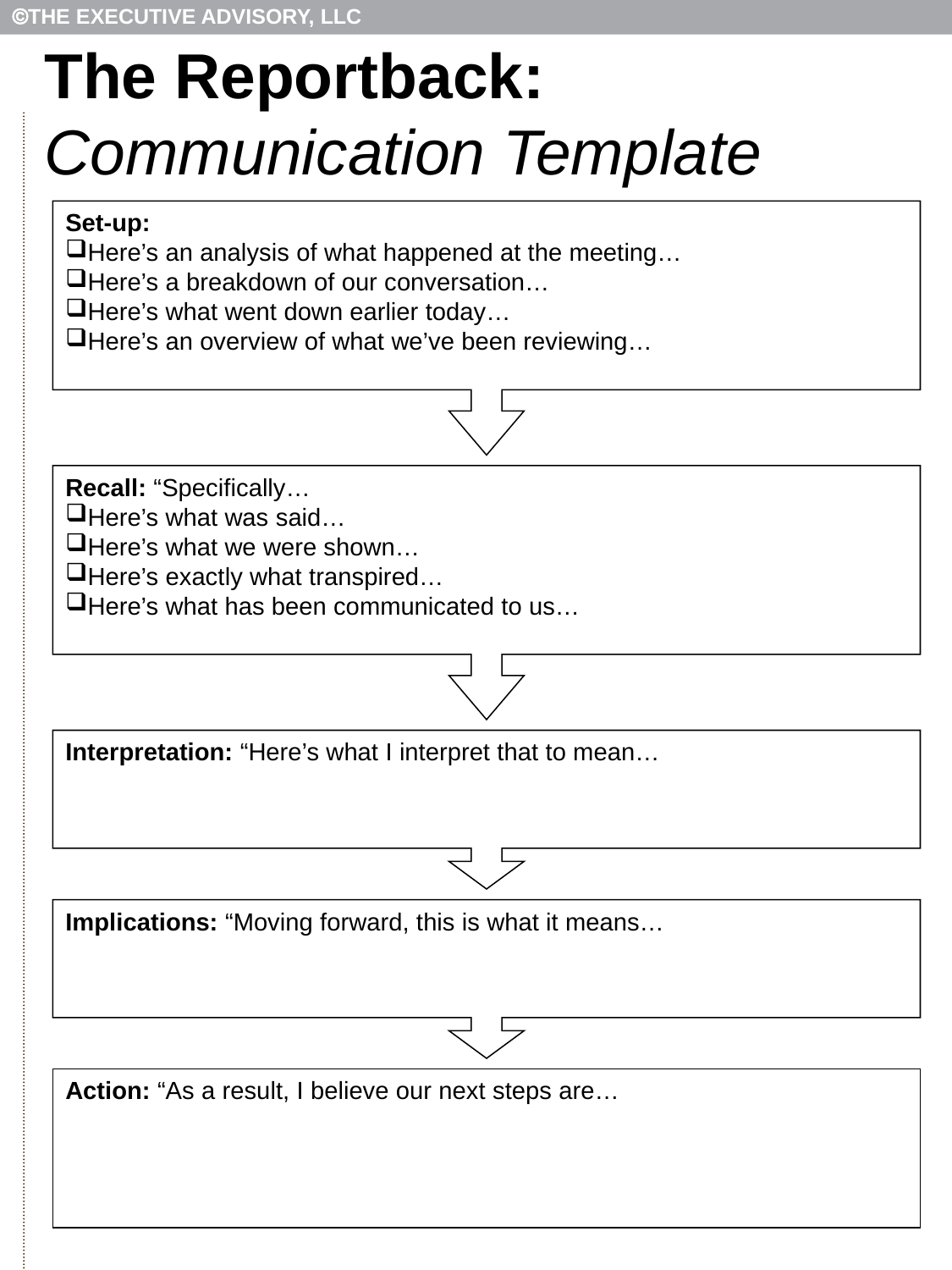

# The Reportback: Communication Template
Set-up:
Here’s an analysis of what happened at the meeting…
Here’s a breakdown of our conversation…
Here’s what went down earlier today…
Here’s an overview of what we’ve been reviewing…
Recall: “Specifically…
Here’s what was said…
Here’s what we were shown…
Here’s exactly what transpired…
Here’s what has been communicated to us…
Interpretation: “Here’s what I interpret that to mean…
Implications: “Moving forward, this is what it means…
Action: “As a result, I believe our next steps are…